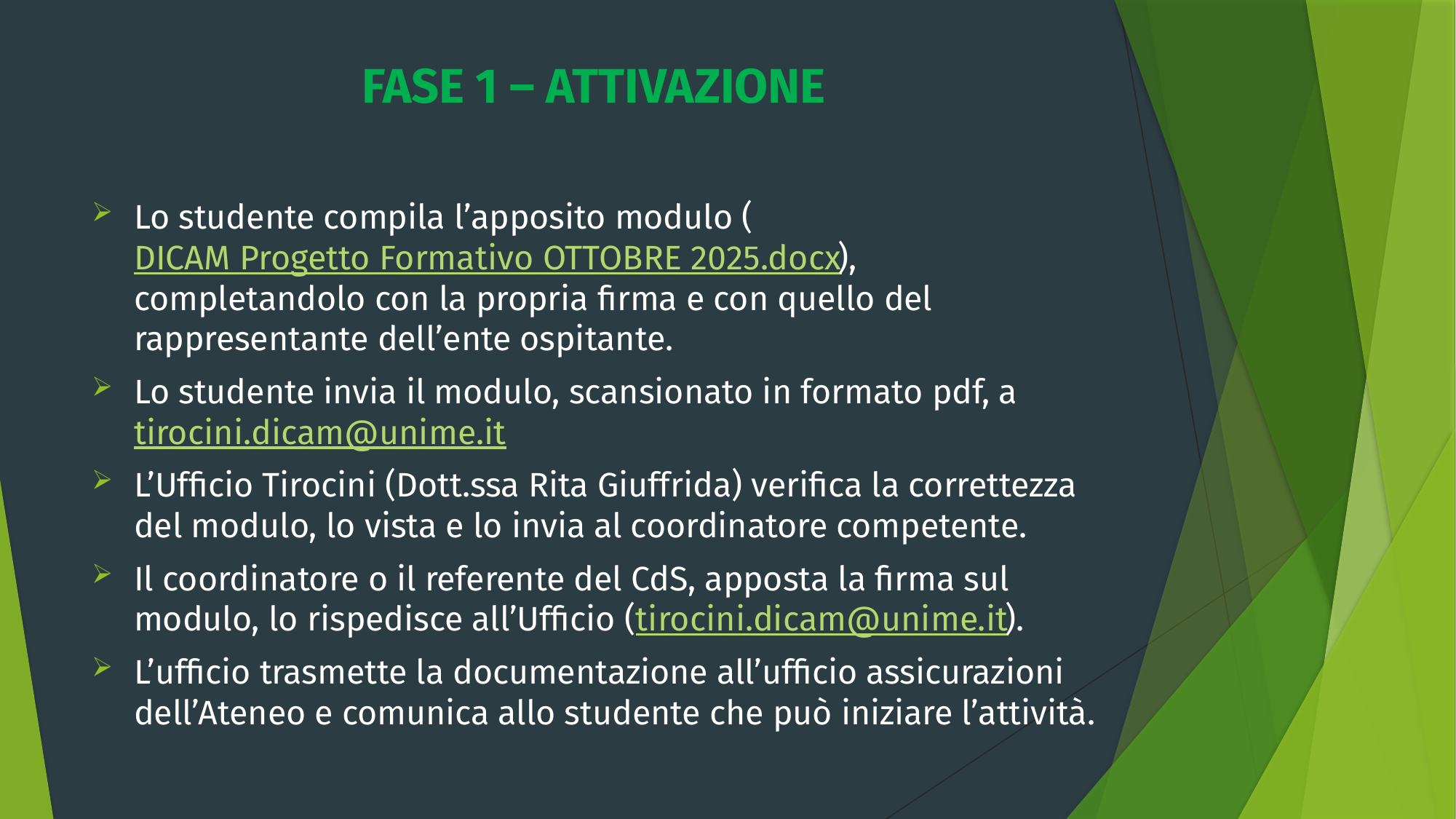

FASE 1 – ATTIVAZIONE

Lo studente compila l’apposito modulo (DICAM Progetto Formativo OTTOBRE 2025.docx), completandolo con la propria firma e con quello del rappresentante dell’ente ospitante.
Lo studente invia il modulo, scansionato in formato pdf, a tirocini.dicam@unime.it
L’Ufficio Tirocini (Dott.ssa Rita Giuffrida) verifica la correttezza del modulo, lo vista e lo invia al coordinatore competente.
Il coordinatore o il referente del CdS, apposta la firma sul modulo, lo rispedisce all’Ufficio (tirocini.dicam@unime.it).
L’ufficio trasmette la documentazione all’ufficio assicurazioni dell’Ateneo e comunica allo studente che può iniziare l’attività.